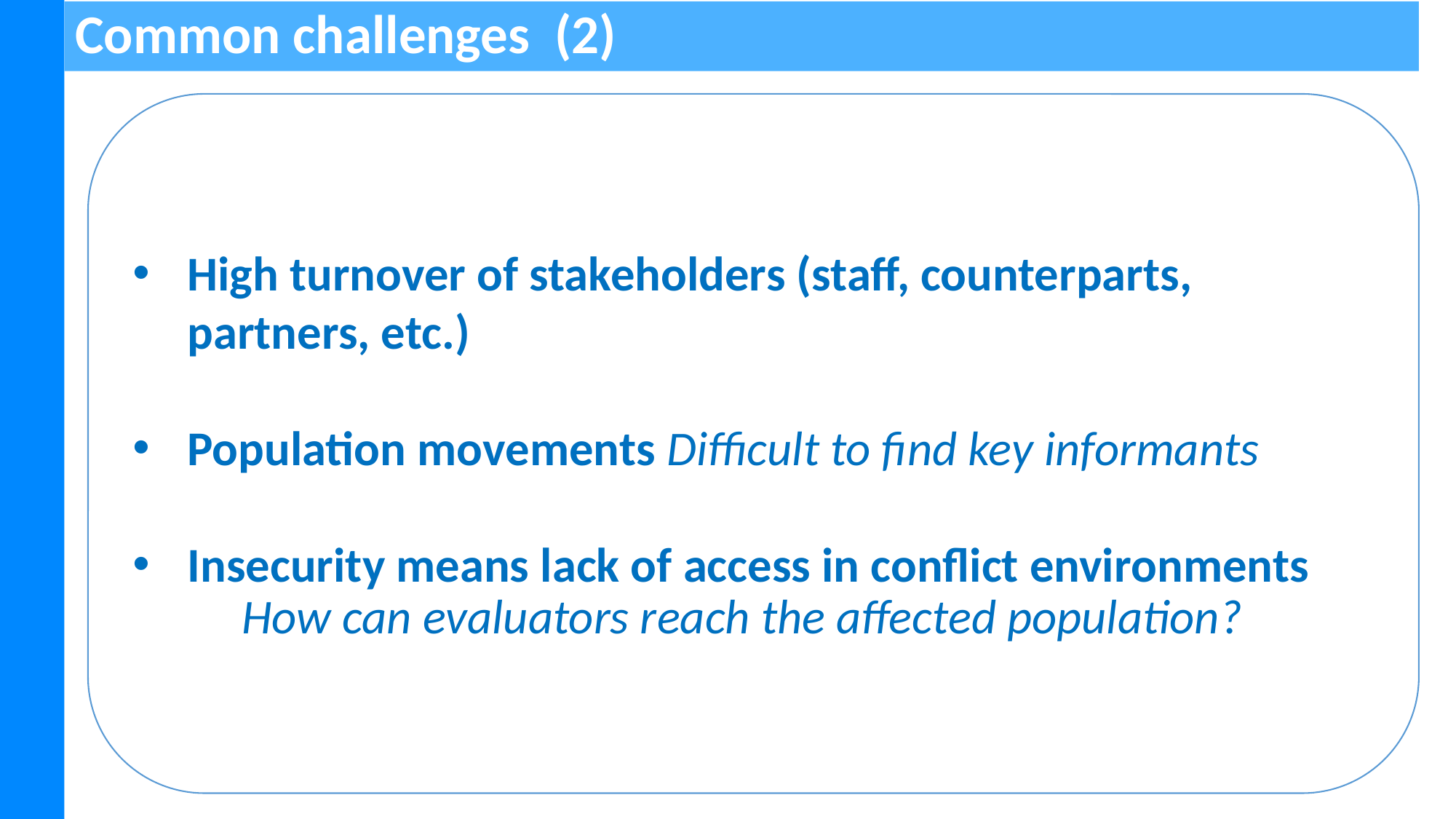

Common challenges  (2)

High turnover of stakeholders (staff, counterparts, partners, etc.)

Population movements Difficult to find key informants

Insecurity means lack of access in conflict environments
	How can evaluators reach the affected population?